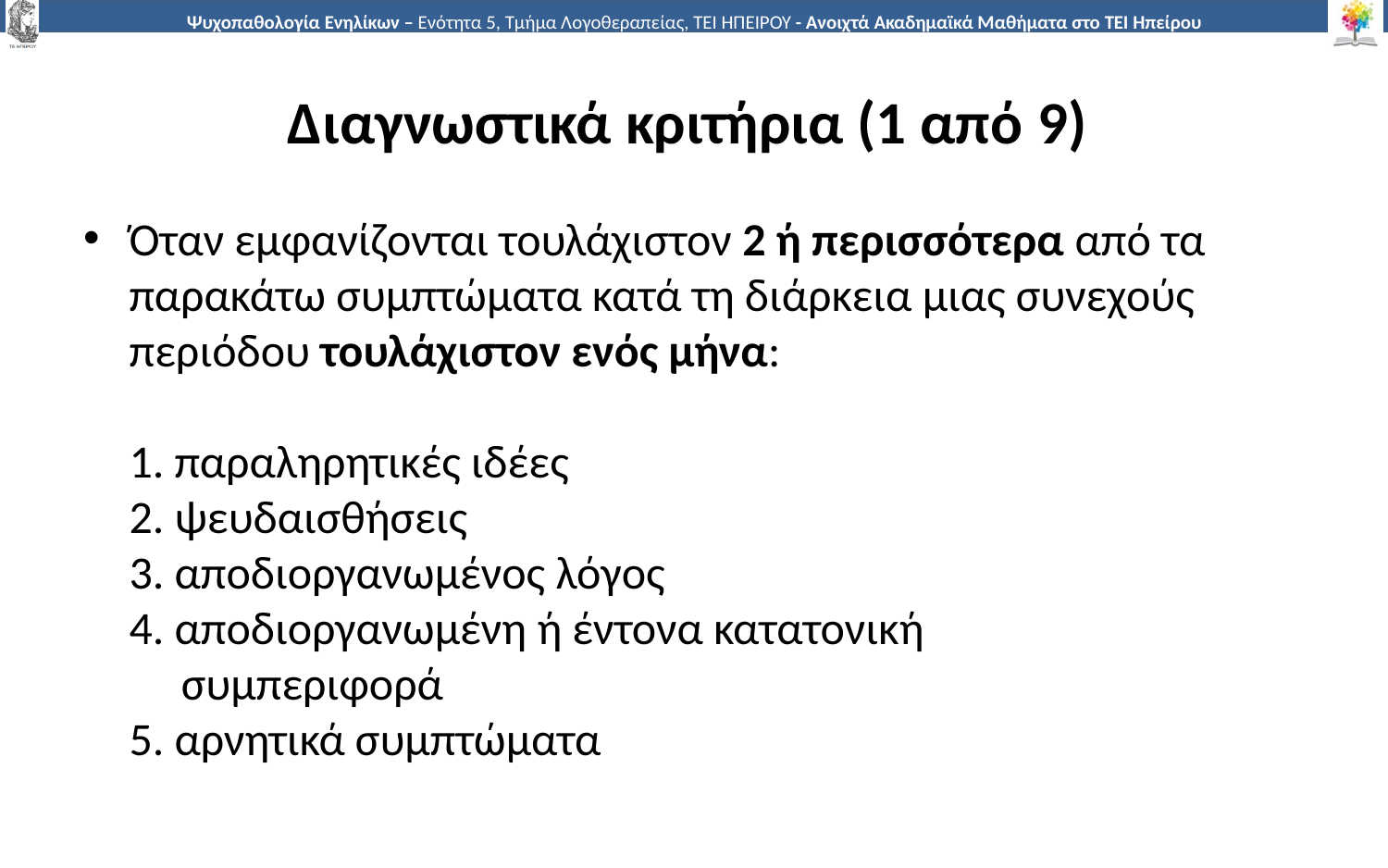

# Διαγνωστικά κριτήρια (1 από 9)
Όταν εμφανίζονται τουλάχιστον 2 ή περισσότερα από τα παρακάτω συμπτώματα κατά τη διάρκεια μιας συνεχούς περιόδου τουλάχιστον ενός μήνα:
1. παραληρητικές ιδέες
2. ψευδαισθήσεις
3. αποδιοργανωμένος λόγος
4. αποδιοργανωμένη ή έντονα κατατονική
     συμπεριφορά
5. αρνητικά συμπτώματα